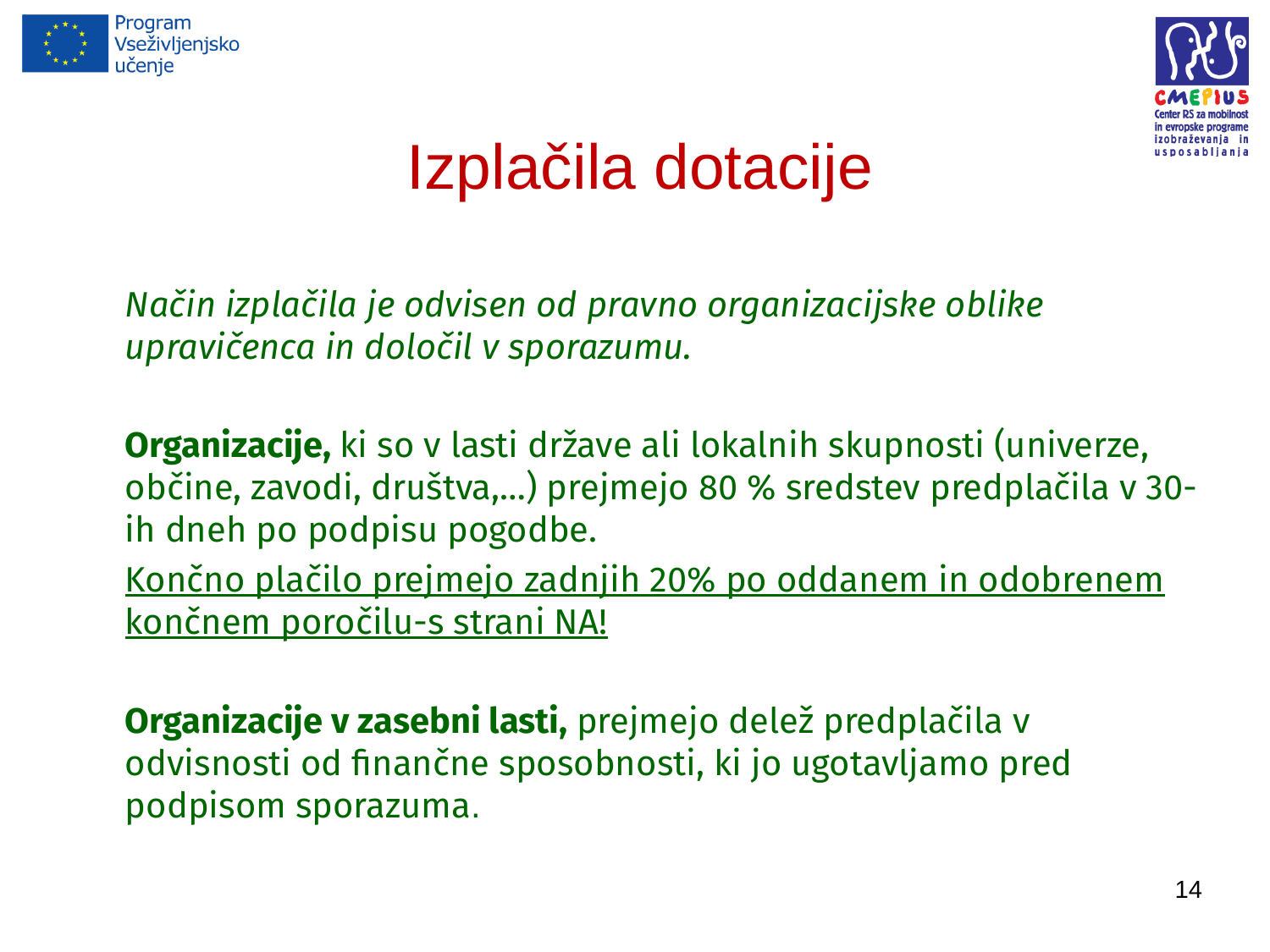

# Izplačila dotacije
	Način izplačila je odvisen od pravno organizacijske oblike upravičenca in določil v sporazumu.

	Organizacije, ki so v lasti države ali lokalnih skupnosti (univerze, občine, zavodi, društva,…) prejmejo 80 % sredstev predplačila v 30-ih dneh po podpisu pogodbe.
	Končno plačilo prejmejo zadnjih 20% po oddanem in odobrenem končnem poročilu-s strani NA!

	Organizacije v zasebni lasti, prejmejo delež predplačila v odvisnosti od finančne sposobnosti, ki jo ugotavljamo pred podpisom sporazuma.
14